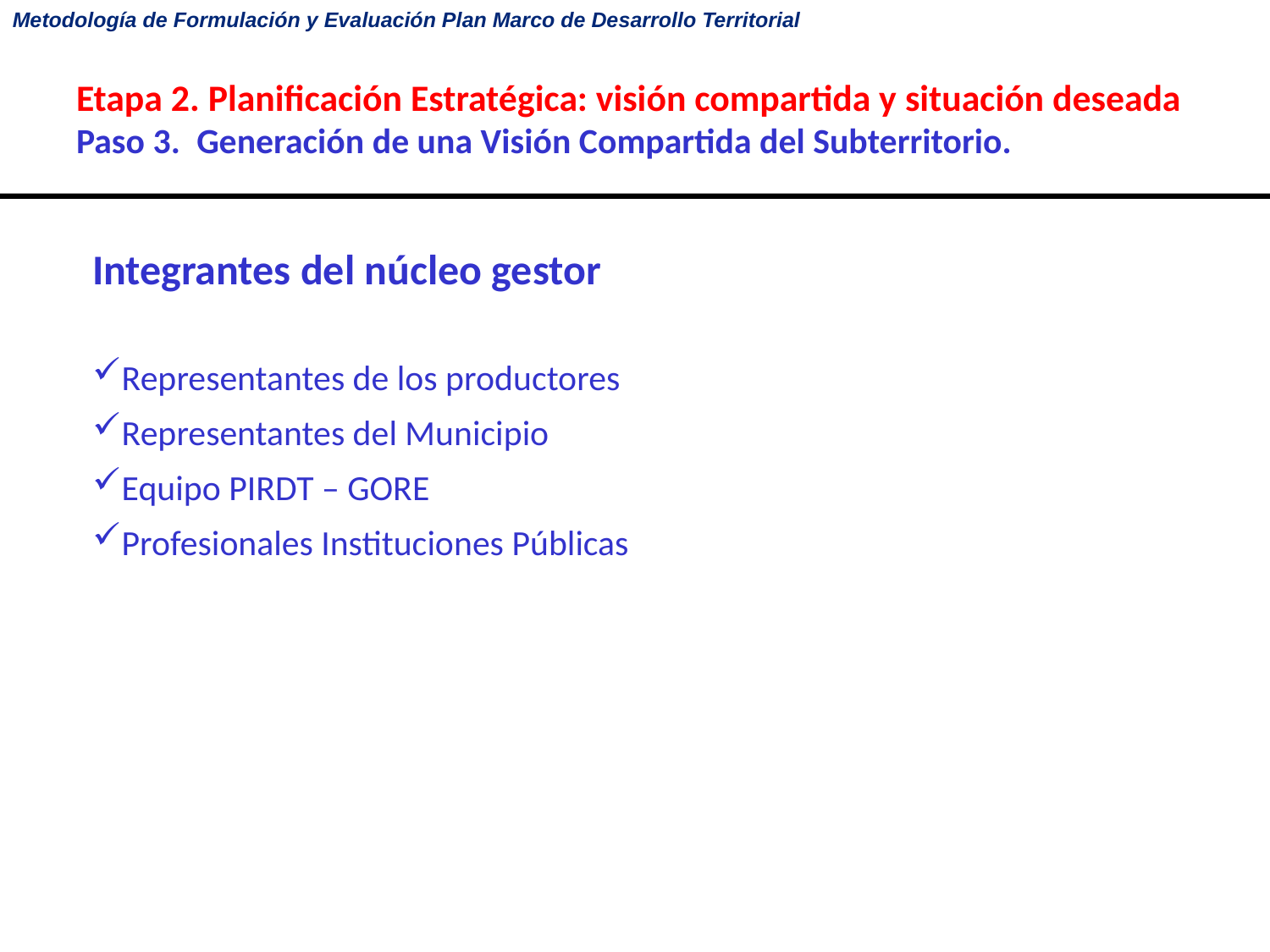

# Etapa 2. Planificación Estratégica: visión compartida y situación deseada Paso 3.  Generación de una Visión Compartida del Subterritorio.
Integrantes del núcleo gestor

Representantes de los productores
Representantes del Municipio
Equipo PIRDT – GORE
Profesionales Instituciones Públicas